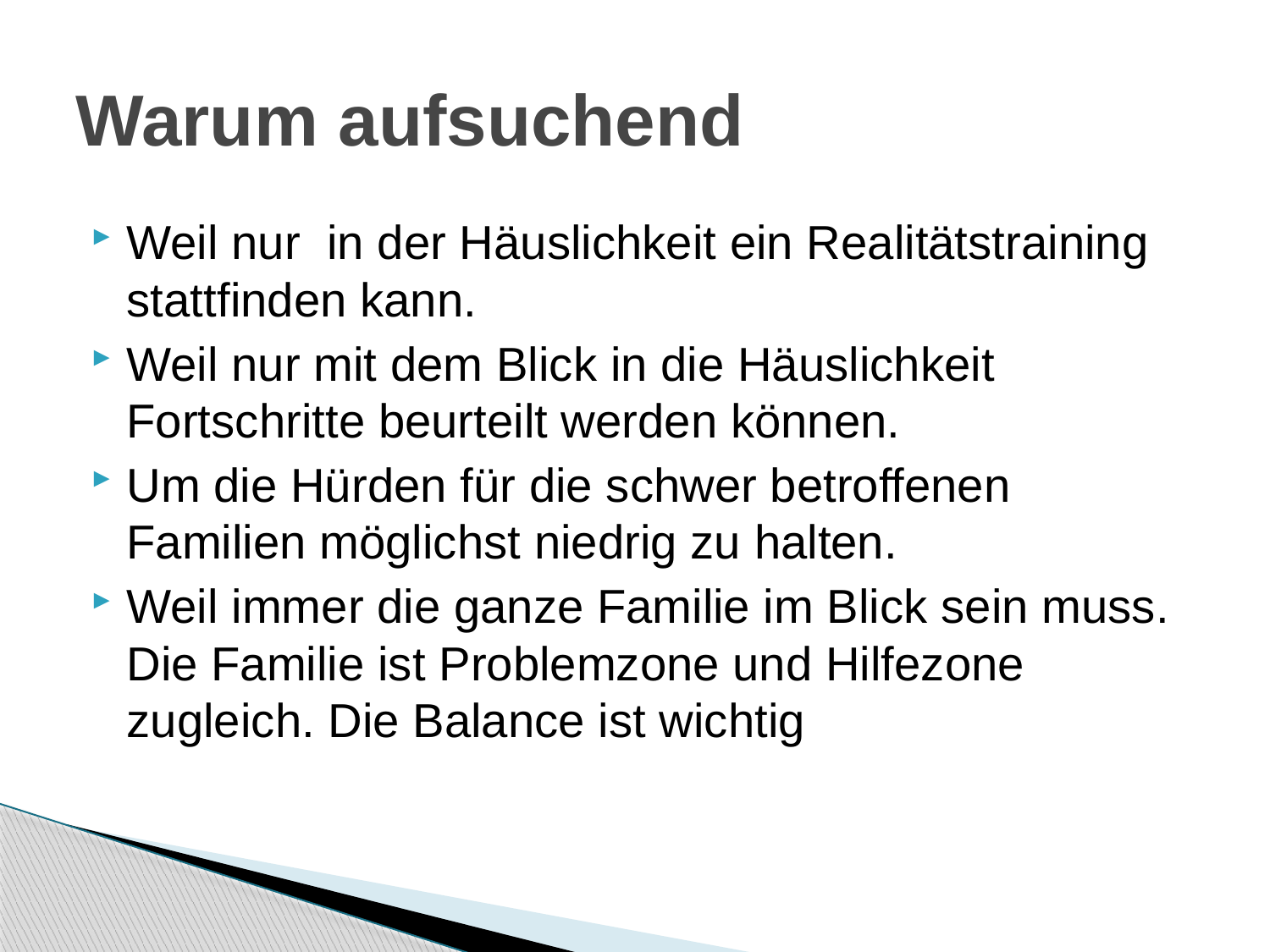

# Warum aufsuchend
Weil nur  in der Häuslichkeit ein Realitätstraining stattfinden kann.
Weil nur mit dem Blick in die Häuslichkeit Fortschritte beurteilt werden können.
Um die Hürden für die schwer betroffenen Familien möglichst niedrig zu halten.
Weil immer die ganze Familie im Blick sein muss.
Die Familie ist Problemzone und Hilfezone zugleich. Die Balance ist wichtig